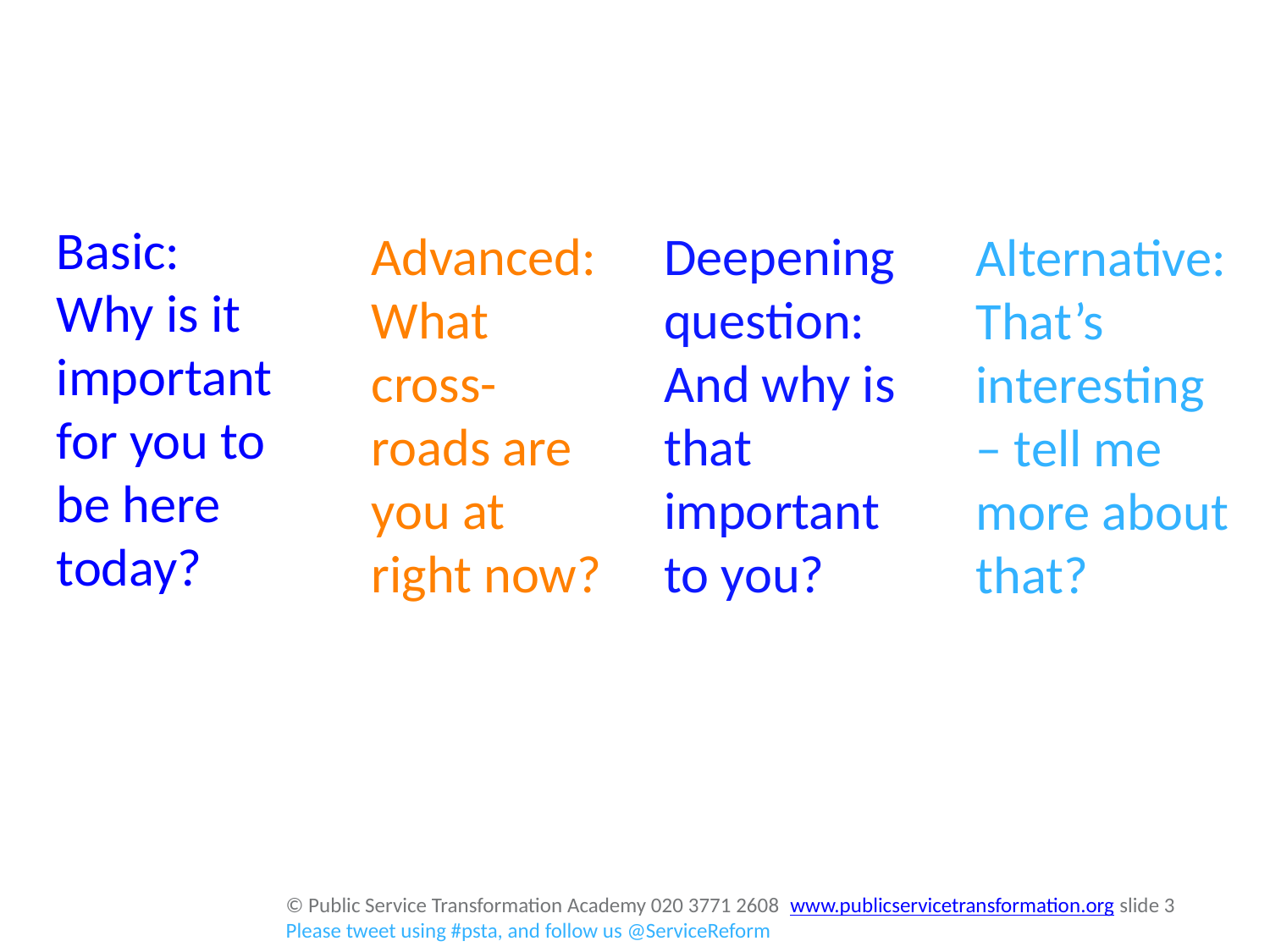

Basic:
Why is it important for you to be here today?
Advanced:
What cross-roads are you at right now?
Deepening question:
And why is that important to you?
Alternative:
That’s interesting – tell me more about that?